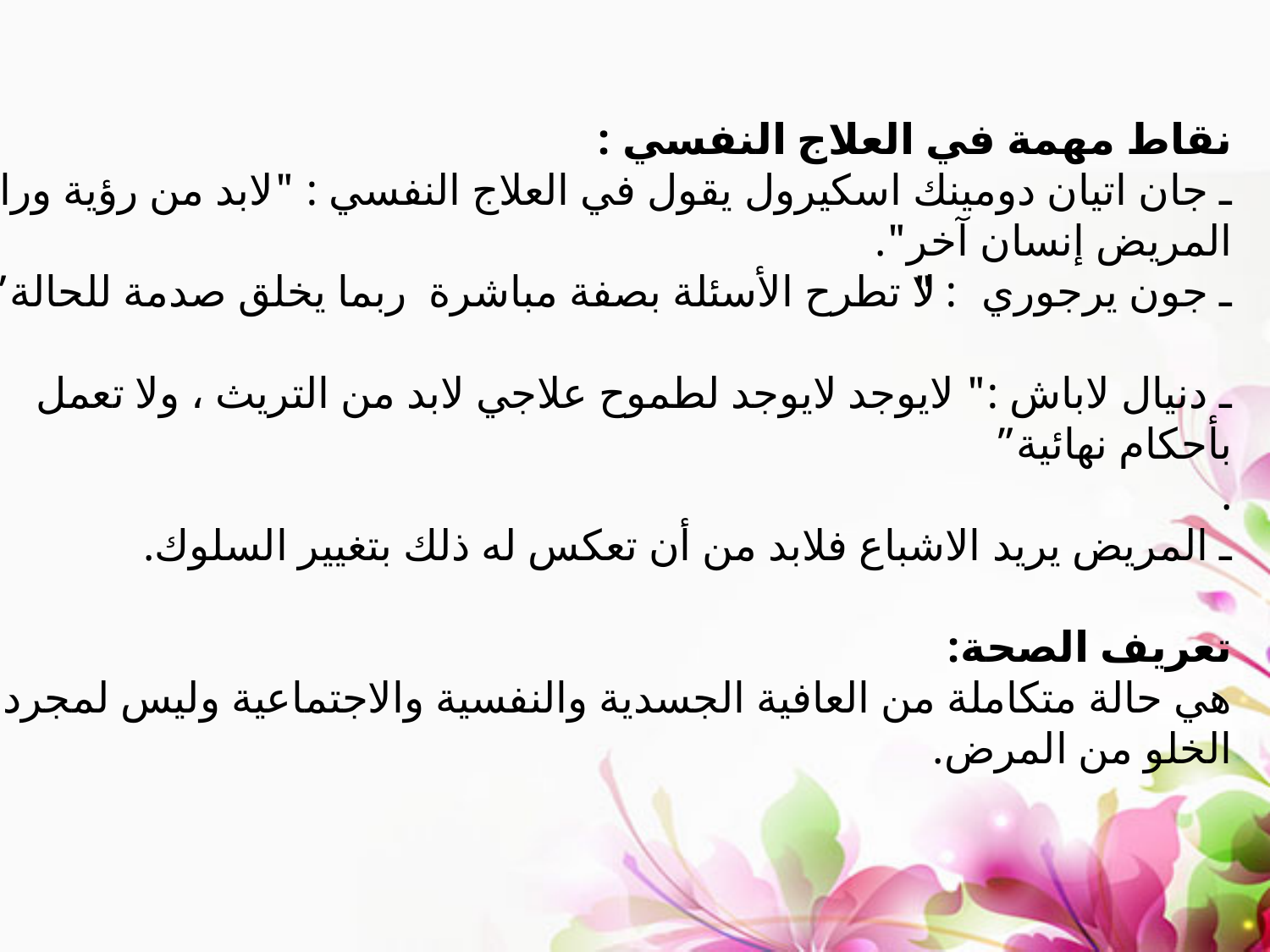

نقاط مهمة في العلاج النفسي :
ـ جان اتيان دومينك اسكيرول يقول في العلاج النفسي : "لابد من رؤية وراء المريض إنسان آخر".
ـ جون يرجوري: "لا تطرح الأسئلة بصفة مباشرة  ربما يخلق صدمة للحالة”

ـ دنيال لاباش :" لايوجد لايوجد لطموح علاجي لابد من التريث ، ولا تعمل بأحكام نهائية”
.
ـ المريض يريد الاشباع فلابد من أن تعكس له ذلك بتغيير السلوك.

تعريف الصحة:
هي حالة متكاملة من العافية الجسدية والنفسية والاجتماعية وليس لمجرد الخلو من المرض.